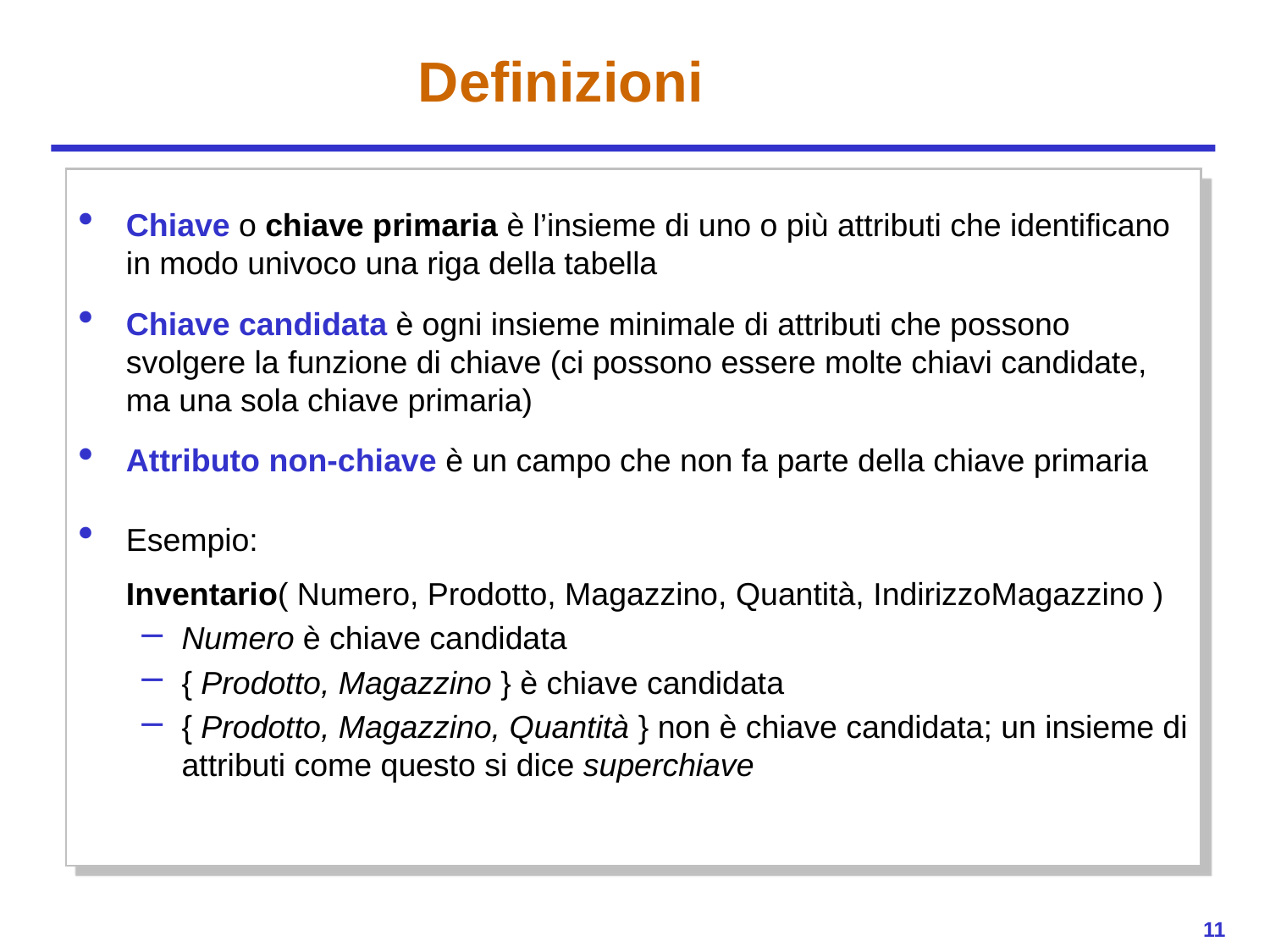

# Definizioni
Chiave o chiave primaria è l’insieme di uno o più attributi che identificano in modo univoco una riga della tabella
Chiave candidata è ogni insieme minimale di attributi che possono svolgere la funzione di chiave (ci possono essere molte chiavi candidate, ma una sola chiave primaria)
Attributo non-chiave è un campo che non fa parte della chiave primaria
Esempio:
	Inventario( Numero, Prodotto, Magazzino, Quantità, IndirizzoMagazzino )
Numero è chiave candidata
{ Prodotto, Magazzino } è chiave candidata
{ Prodotto, Magazzino, Quantità } non è chiave candidata; un insieme di attributi come questo si dice superchiave
11